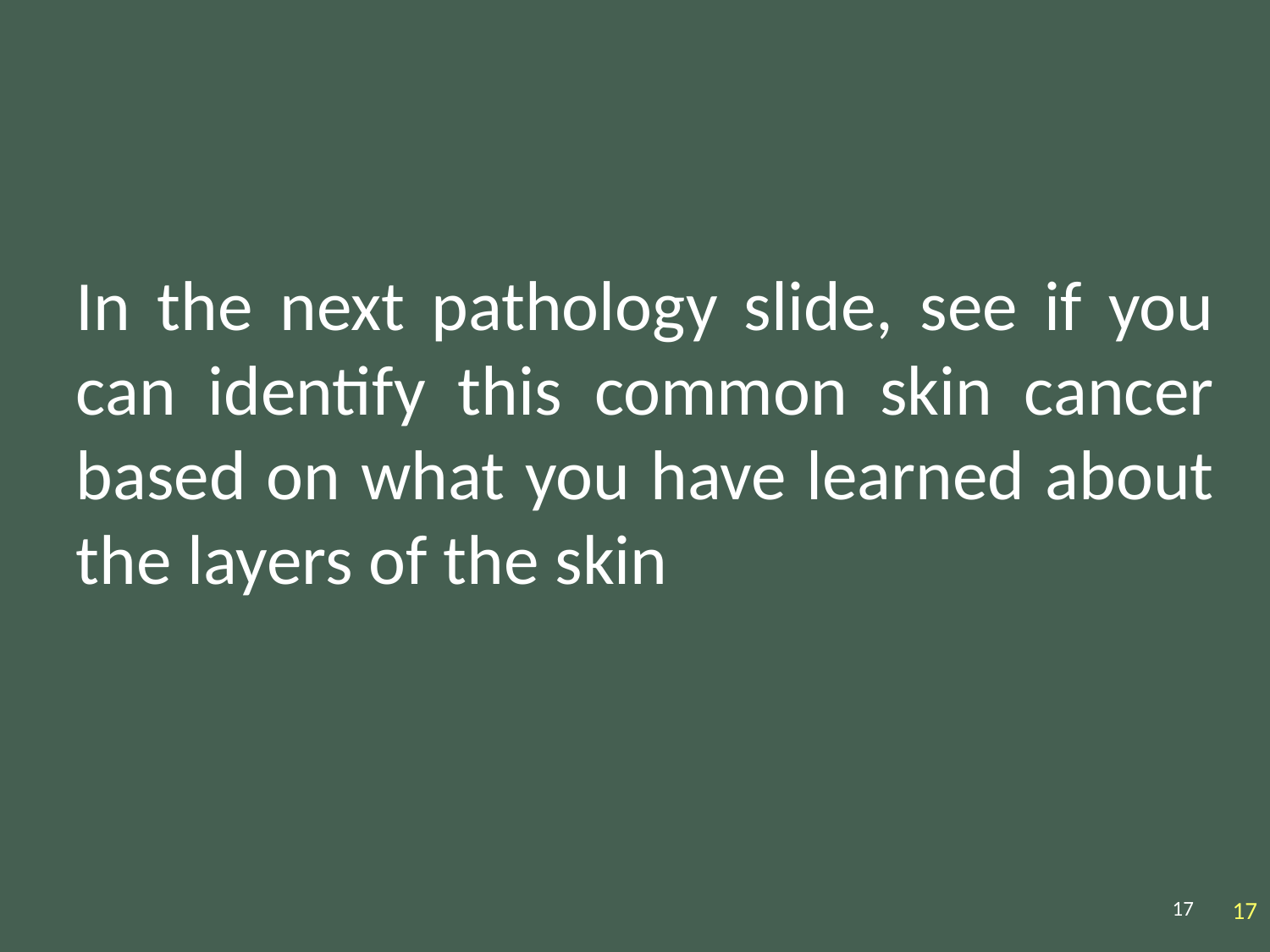

In the next pathology slide, see if you can identify this common skin cancer based on what you have learned about the layers of the skin
17
17